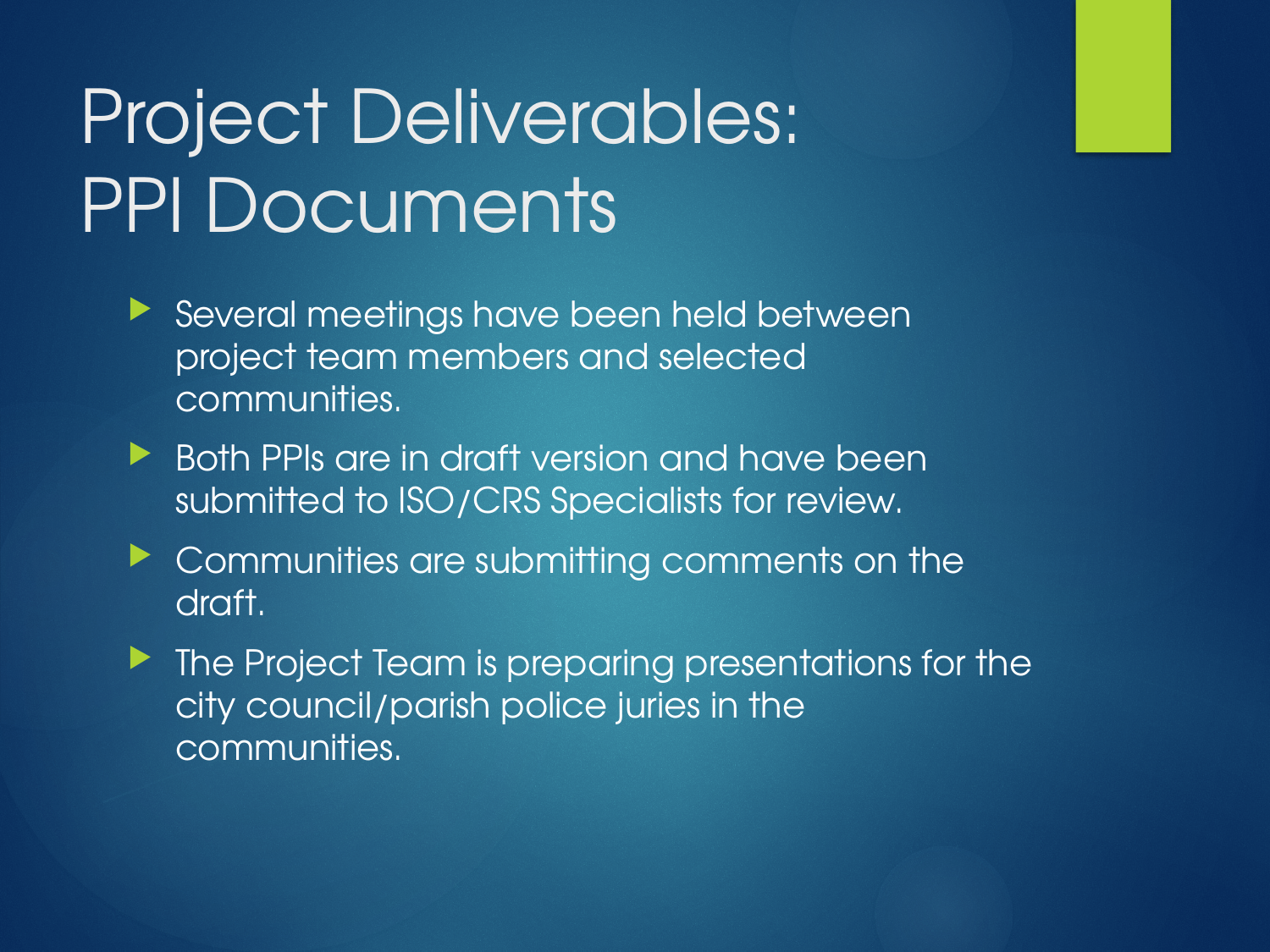

# Project Deliverables: PPI Documents
Several meetings have been held between project team members and selected communities.
Both PPIs are in draft version and have been submitted to ISO/CRS Specialists for review.
Communities are submitting comments on the draft.
The Project Team is preparing presentations for the city council/parish police juries in the communities.